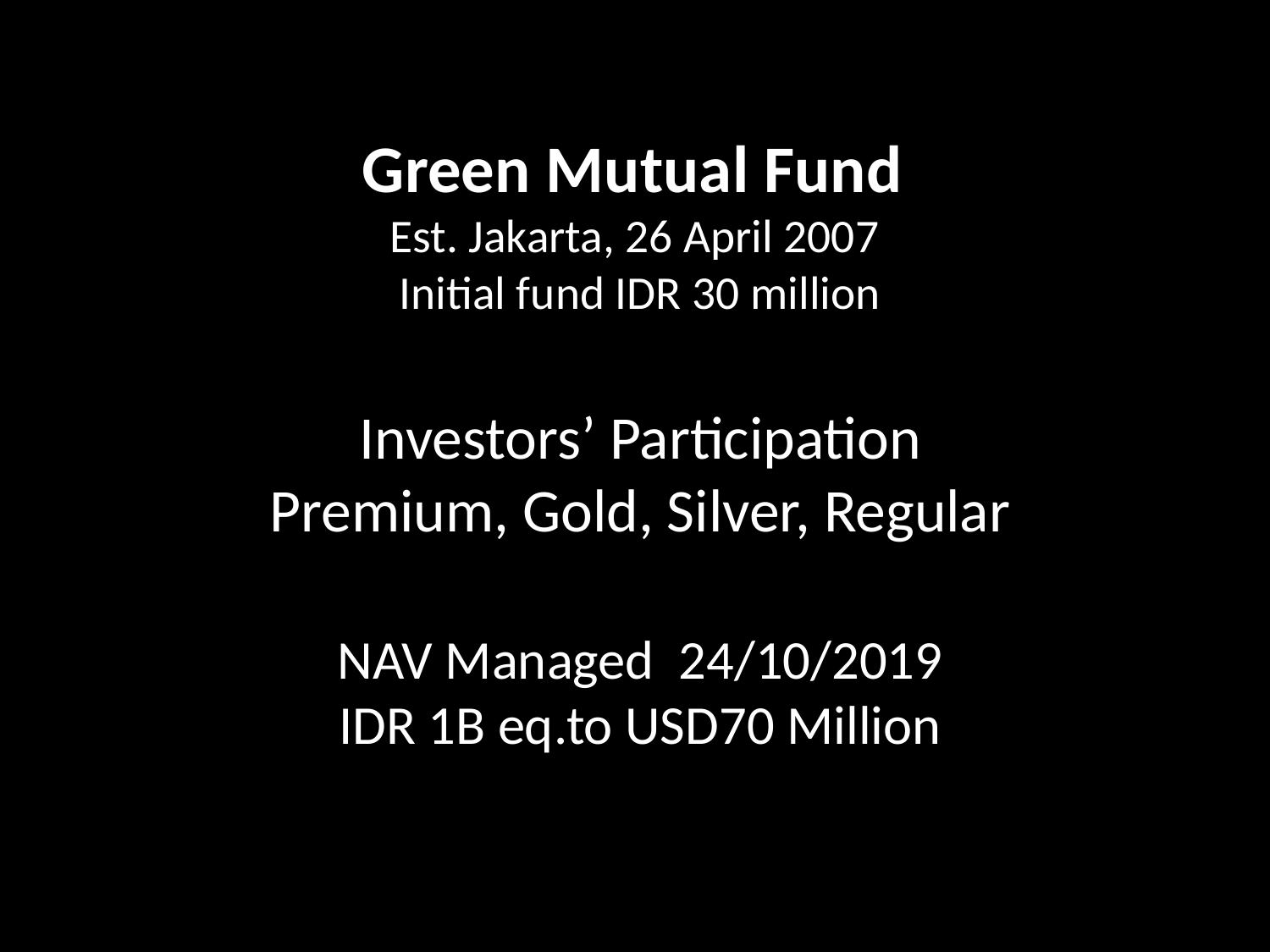

# Green Mutual Fund Est. Jakarta, 26 April 2007 Initial fund IDR 30 million Investors’ Participation Premium, Gold, Silver, Regular NAV Managed  24/10/2019 IDR 1B eq.to USD70 Million